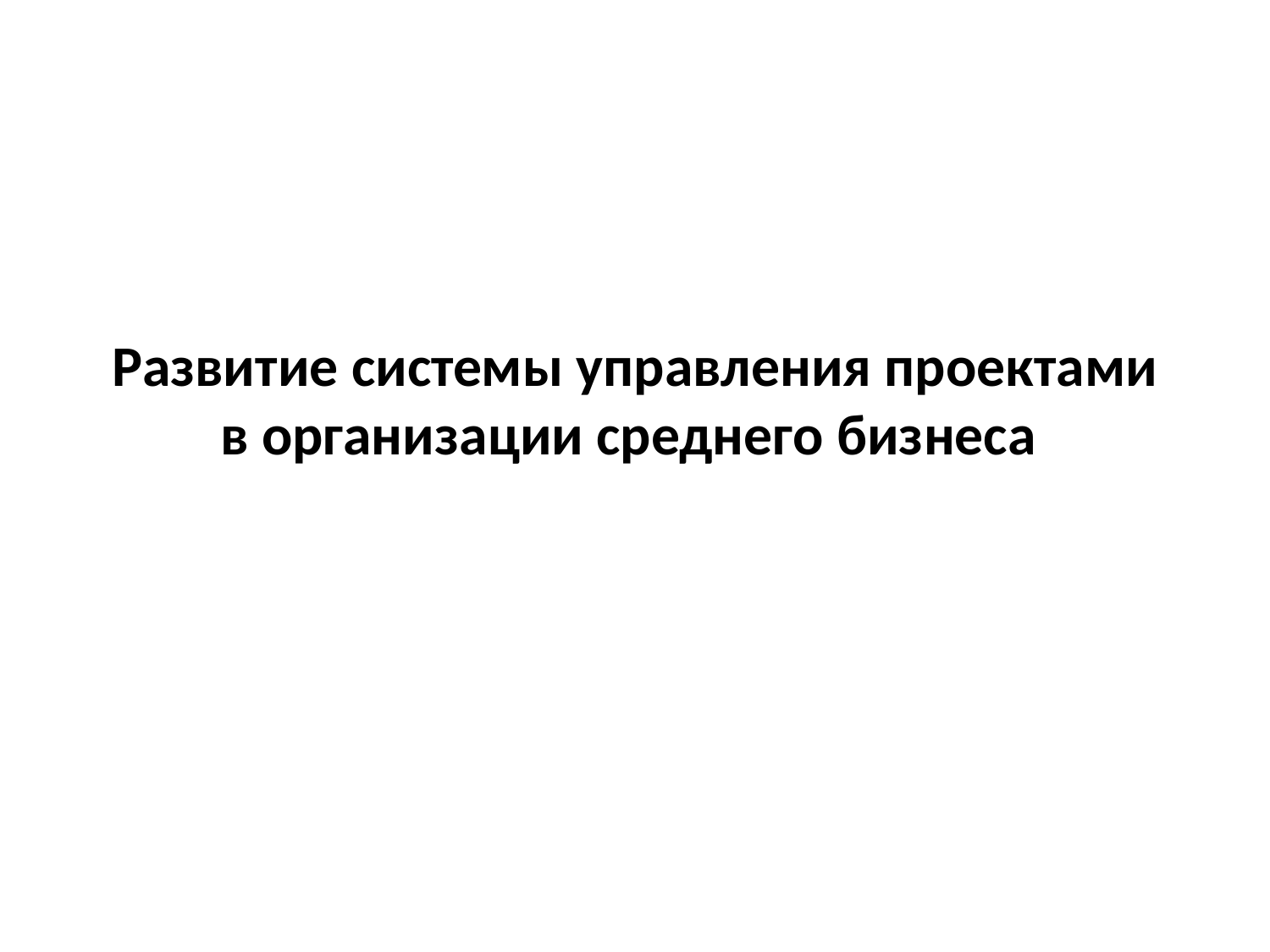

# Развитие системы управления проектами в организации среднего бизнеса